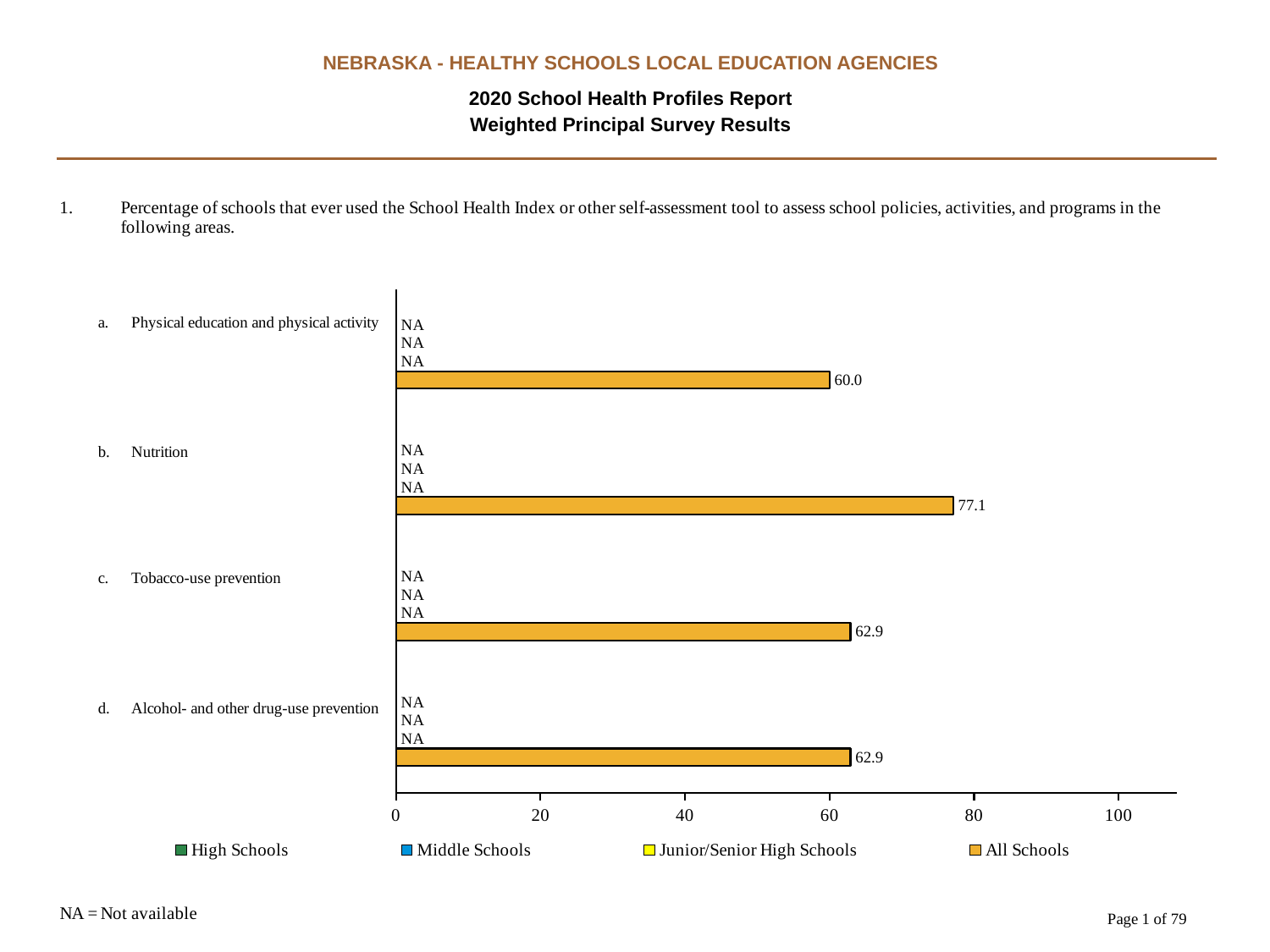

NEBRASKA - HEALTHY SCHOOLS LOCAL EDUCATION AGENCIES
2020 School Health Profiles Report
Weighted Principal Survey Results

### Chart

| Category | All Schools | Junior/Senior High Schools | Middle Schools | High Schools |
|---|---|---|---|---|
| Alcohol- and other drug-use prevention | 62.9 | 0.0009 | 0.0009 | 0.0009 |
| Tobacco-use prevention | 62.9 | 0.0009 | 0.0009 | 0.0009 |
| Nutrition | 77.1 | 0.0009 | 0.0009 | 0.0009 |
| Physical education and physical activity | 60.0 | 0.0009 | 0.0009 | 0.0009 |